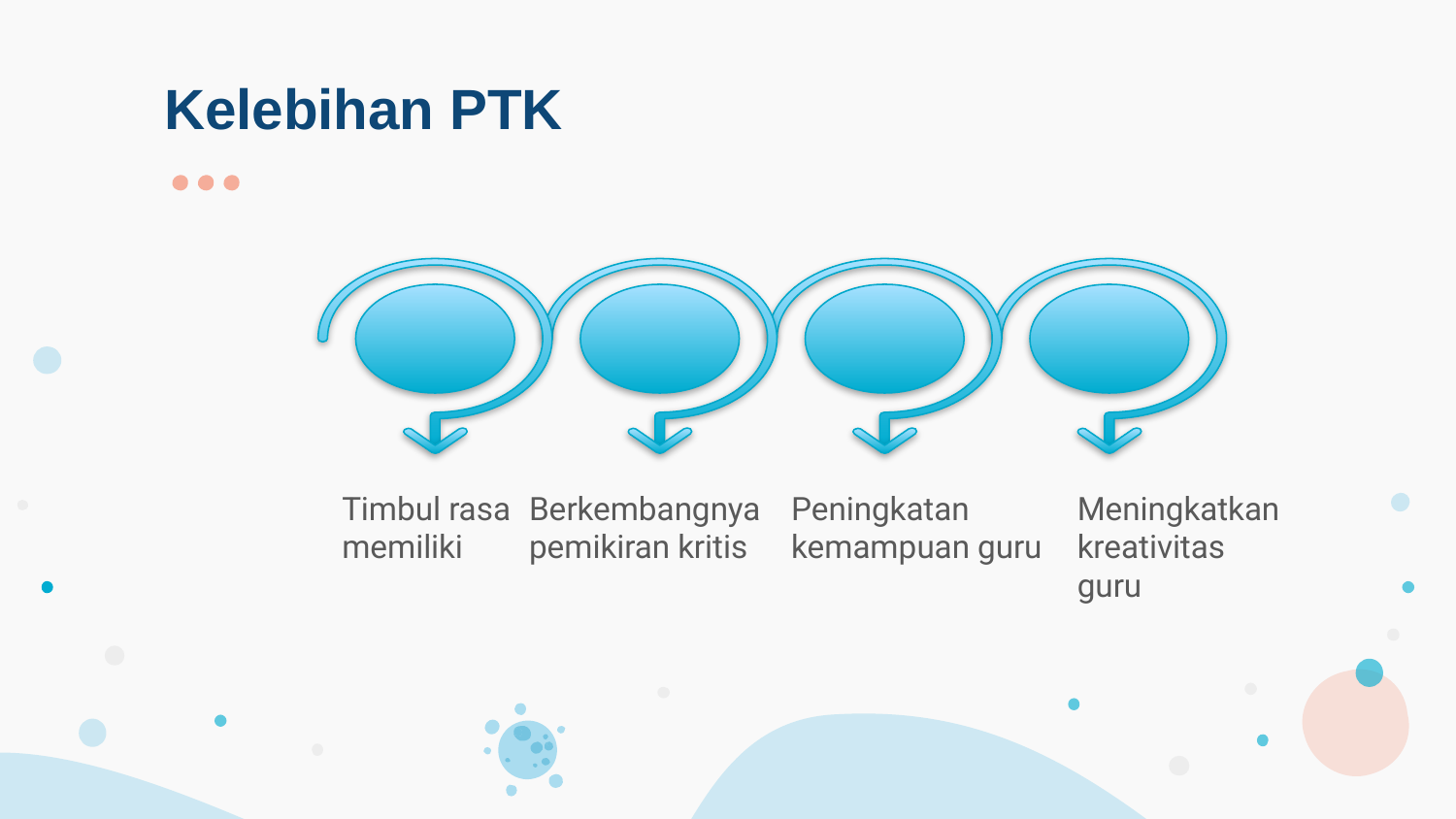

# Kelebihan PTK

Timbul rasa memiliki
Berkembangnya pemikiran kritis
Peningkatan kemampuan guru
Meningkatkan kreativitas guru